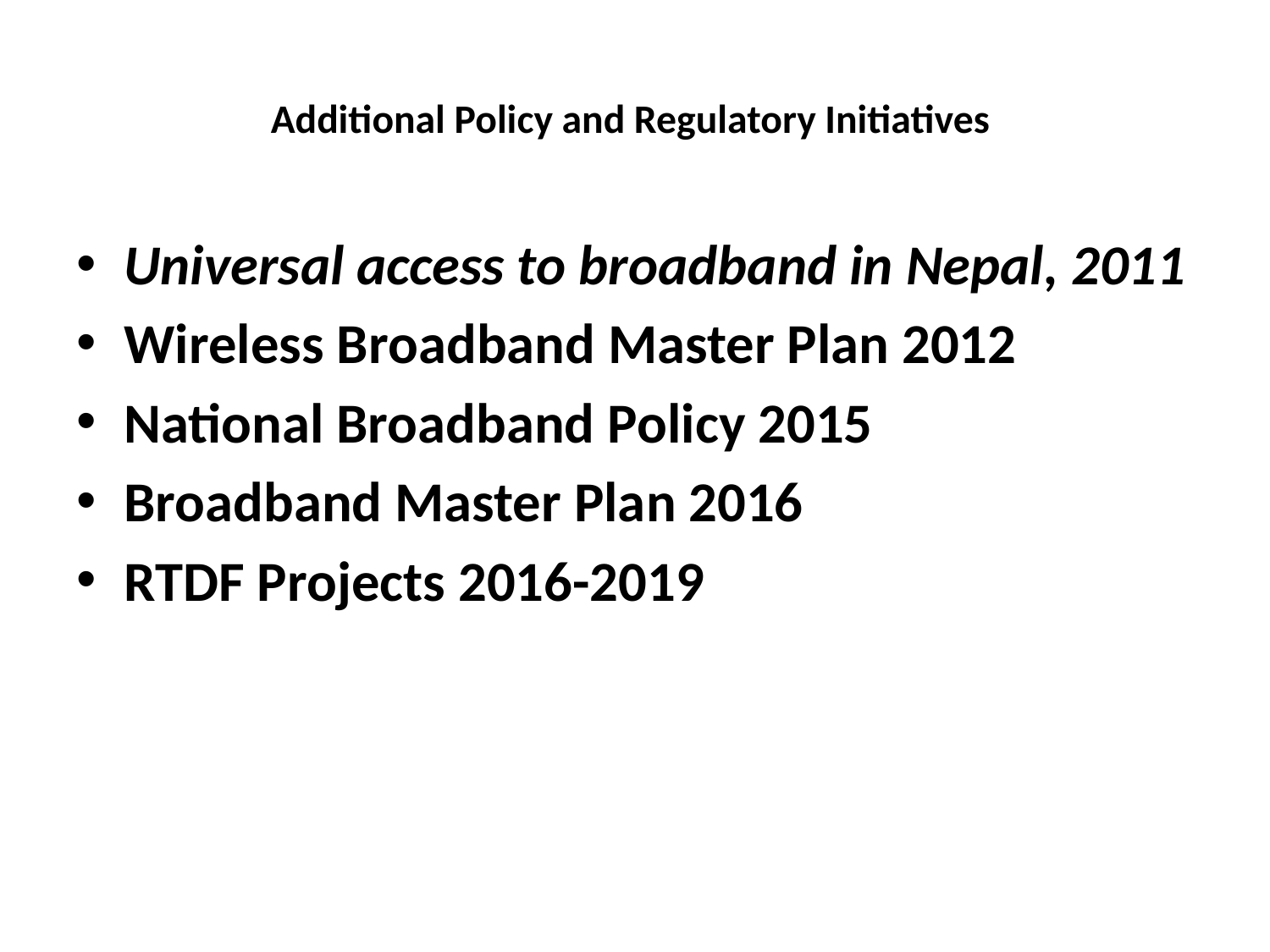

# Additional Policy and Regulatory Initiatives
Universal access to broadband in Nepal, 2011
Wireless Broadband Master Plan 2012
National Broadband Policy 2015
Broadband Master Plan 2016
RTDF Projects 2016-2019